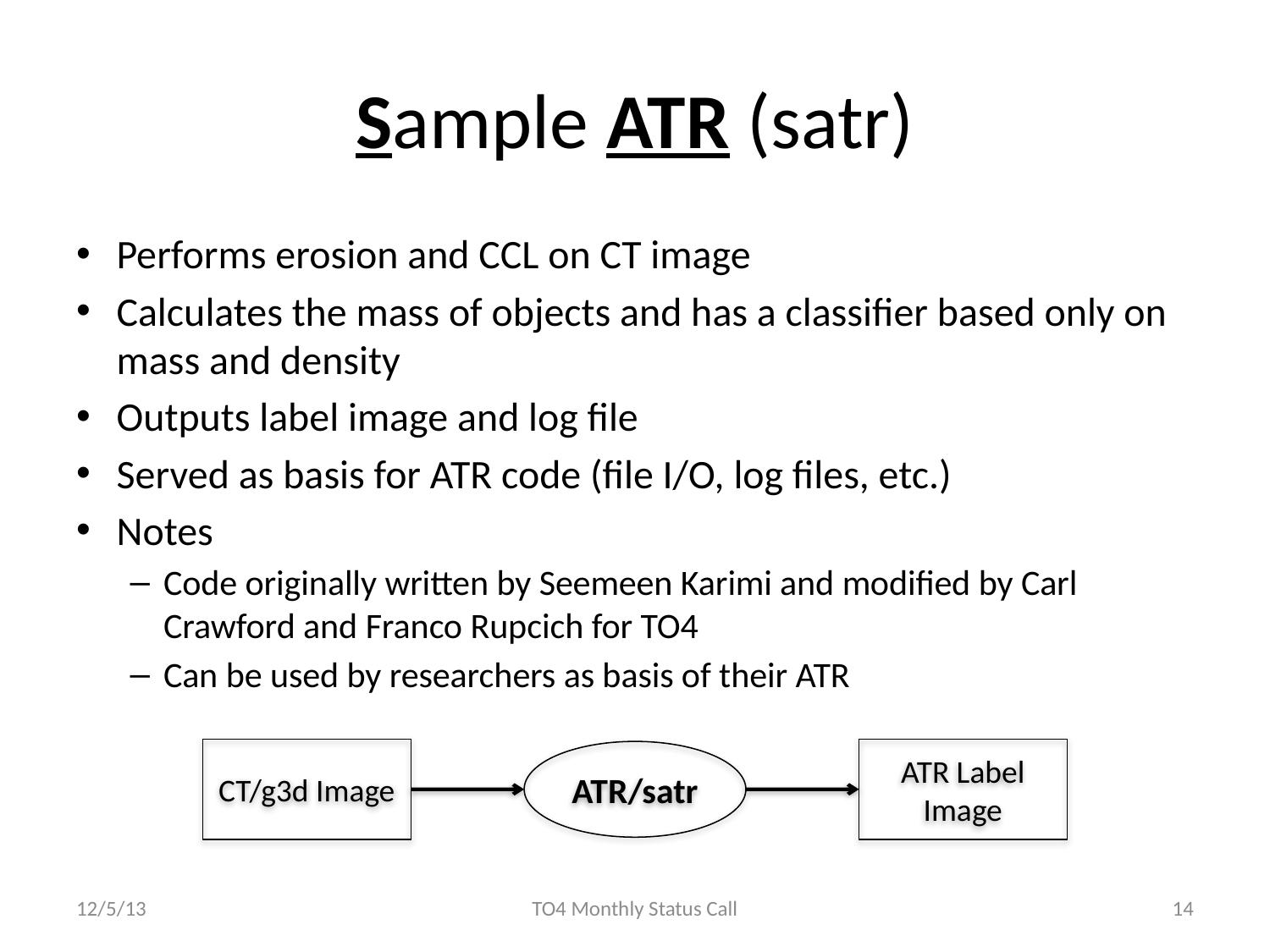

# Sample ATR (satr)
Performs erosion and CCL on CT image
Calculates the mass of objects and has a classifier based only on mass and density
Outputs label image and log file
Served as basis for ATR code (file I/O, log files, etc.)
Notes
Code originally written by Seemeen Karimi and modified by Carl Crawford and Franco Rupcich for TO4
Can be used by researchers as basis of their ATR

CT/g3d Image
ATR Label Image
ATR/satr
12/5/13
TO4 Monthly Status Call
14